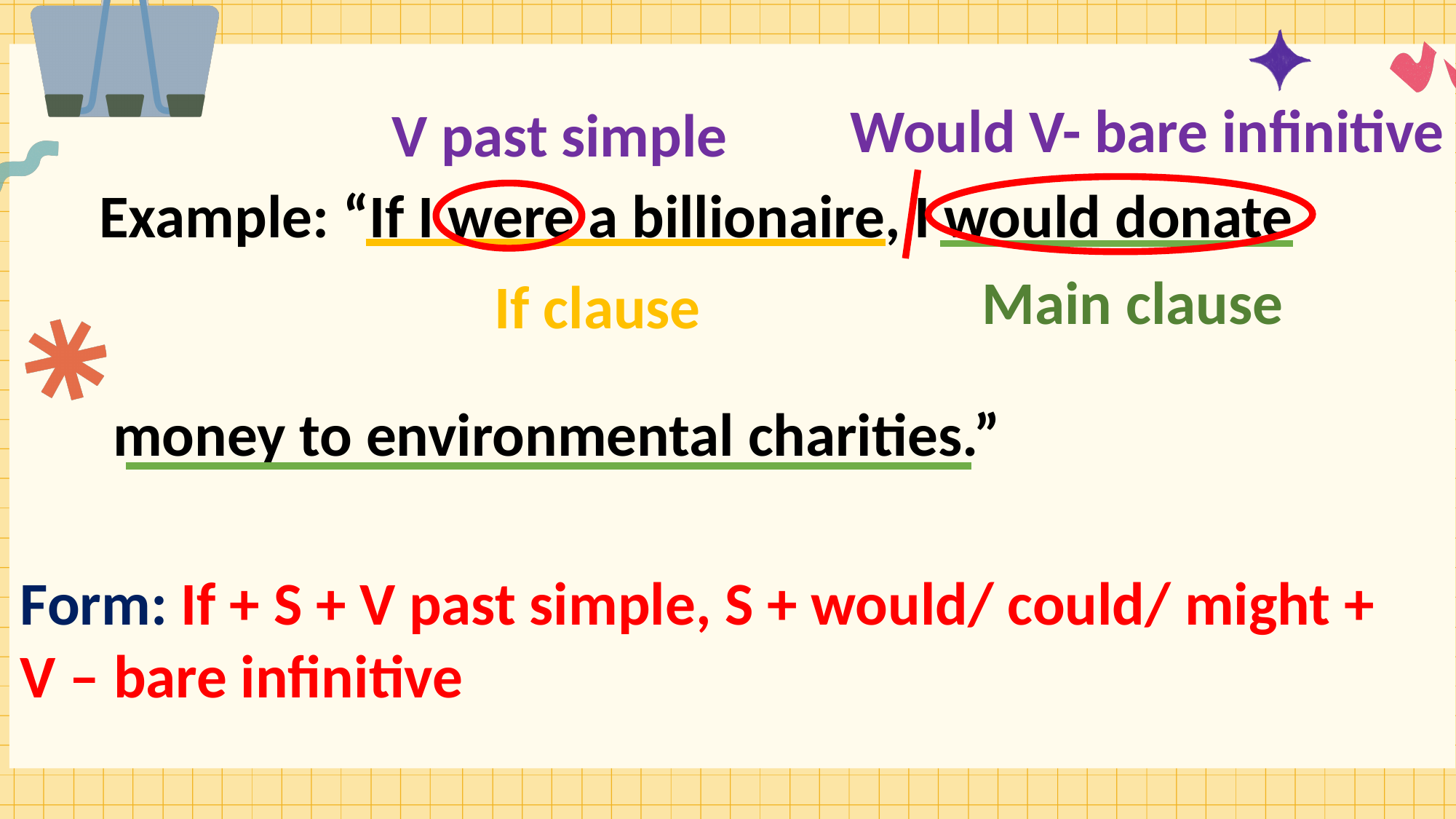

Would V- bare infinitive
V past simple

Example: “If I were a billionaire, I would donate

 money to environmental charities.”

Main clause
If clause

Form: If + S + V past simple, S + would/ could/ might + V – bare infinitive